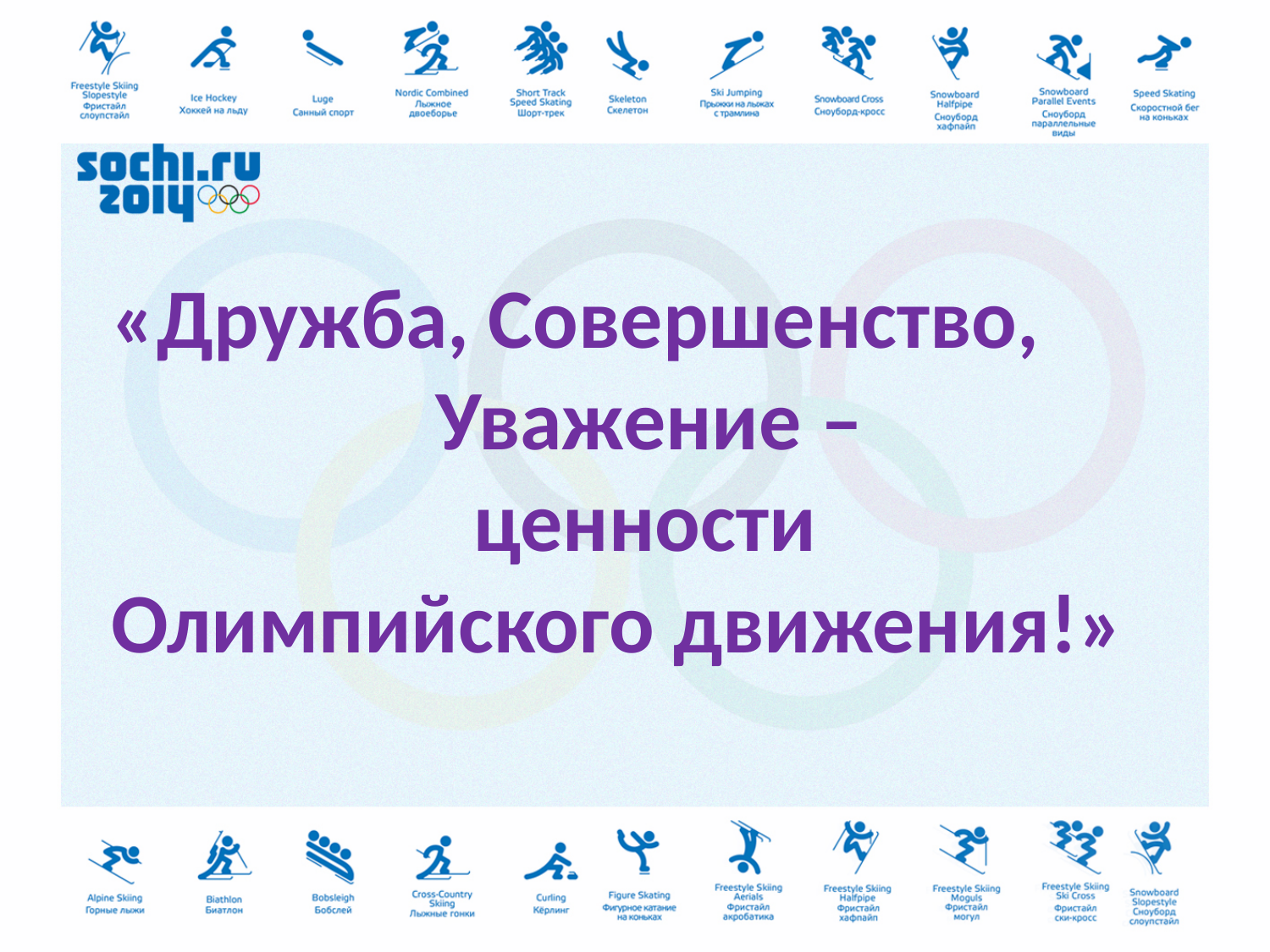

«Дружба, Совершенство,
                 Уважение –
                   ценности
Олимпийского движения!»